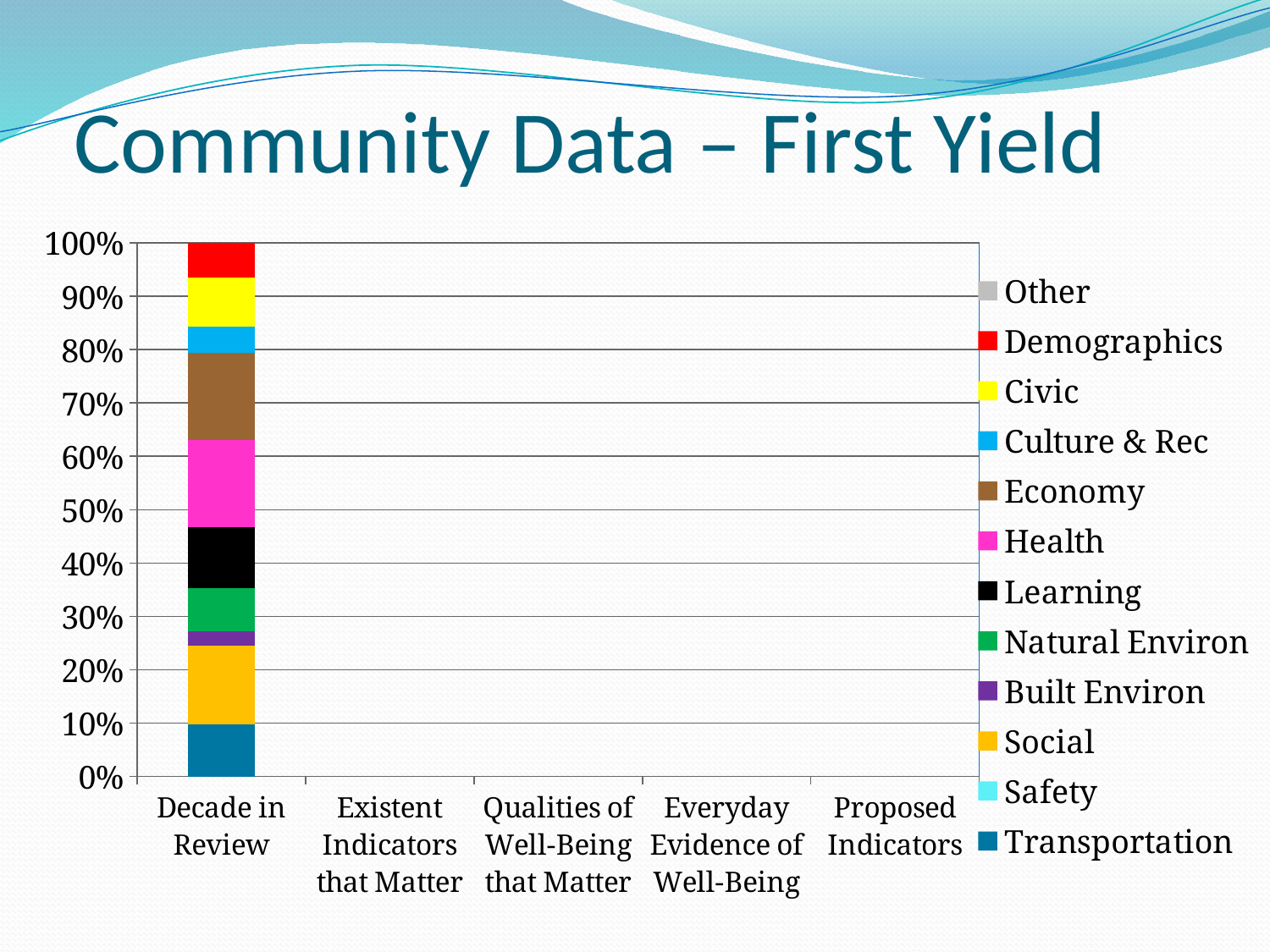

# Community Data – First Yield

### Chart

| Category | Transportation | Safety | Social | Built Environ | Natural Environ | Learning | Health | Economy | Culture & Rec | Civic | Demographics | Other |
|---|---|---|---|---|---|---|---|---|---|---|---|---|
| Decade in Review | 0.09782608695652174 | 0.0 | 0.14673913043478298 | 0.027173913043478347 | 0.0815217391304348 | 0.1141304347826088 | 0.16304347826086993 | 0.16304347826086993 | 0.04891304347826087 | 0.09239130434782625 | 0.06521739130434796 | 0.0 |
| Existent Indicators that Matter | None | None | None | None | None | None | None | None | None | None | None | None |
| Qualities of Well-Being that Matter | None | None | None | None | None | None | None | None | None | None | None | None |
| Everyday Evidence of Well-Being | None | None | None | None | None | None | None | None | None | None | None | None |
| Proposed Indicators | None | None | None | None | None | None | None | None | None | None | None | None |